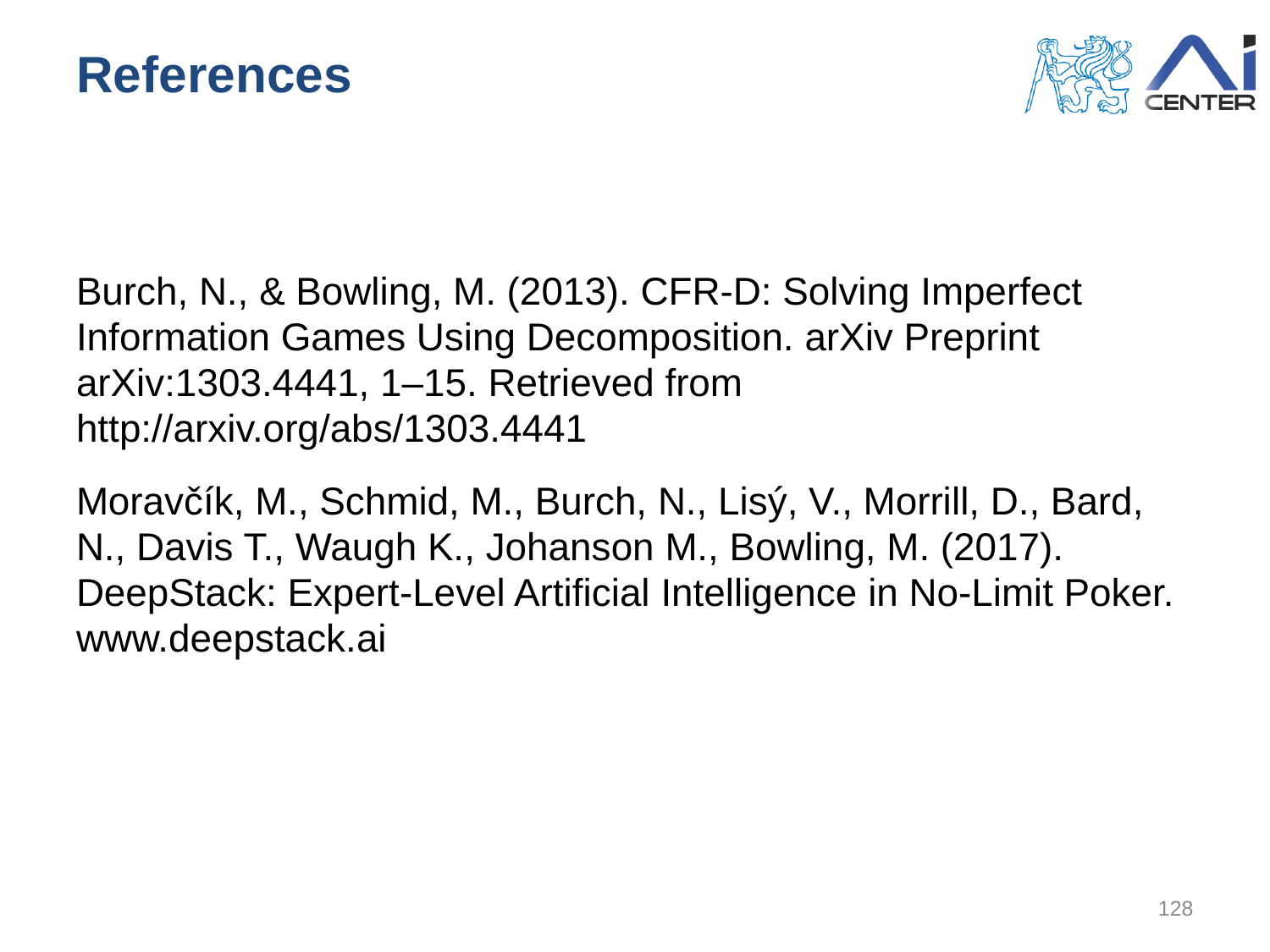

# References
Burch, N., & Bowling, M. (2013). CFR-D: Solving Imperfect Information Games Using Decomposition. arXiv Preprint arXiv:1303.4441, 1–15. Retrieved from http://arxiv.org/abs/1303.4441
Moravčík, M., Schmid, M., Burch, N., Lisý, V., Morrill, D., Bard, N., Davis T., Waugh K., Johanson M., Bowling, M. (2017). DeepStack: Expert-Level Artificial Intelligence in No-Limit Poker. www.deepstack.ai

128